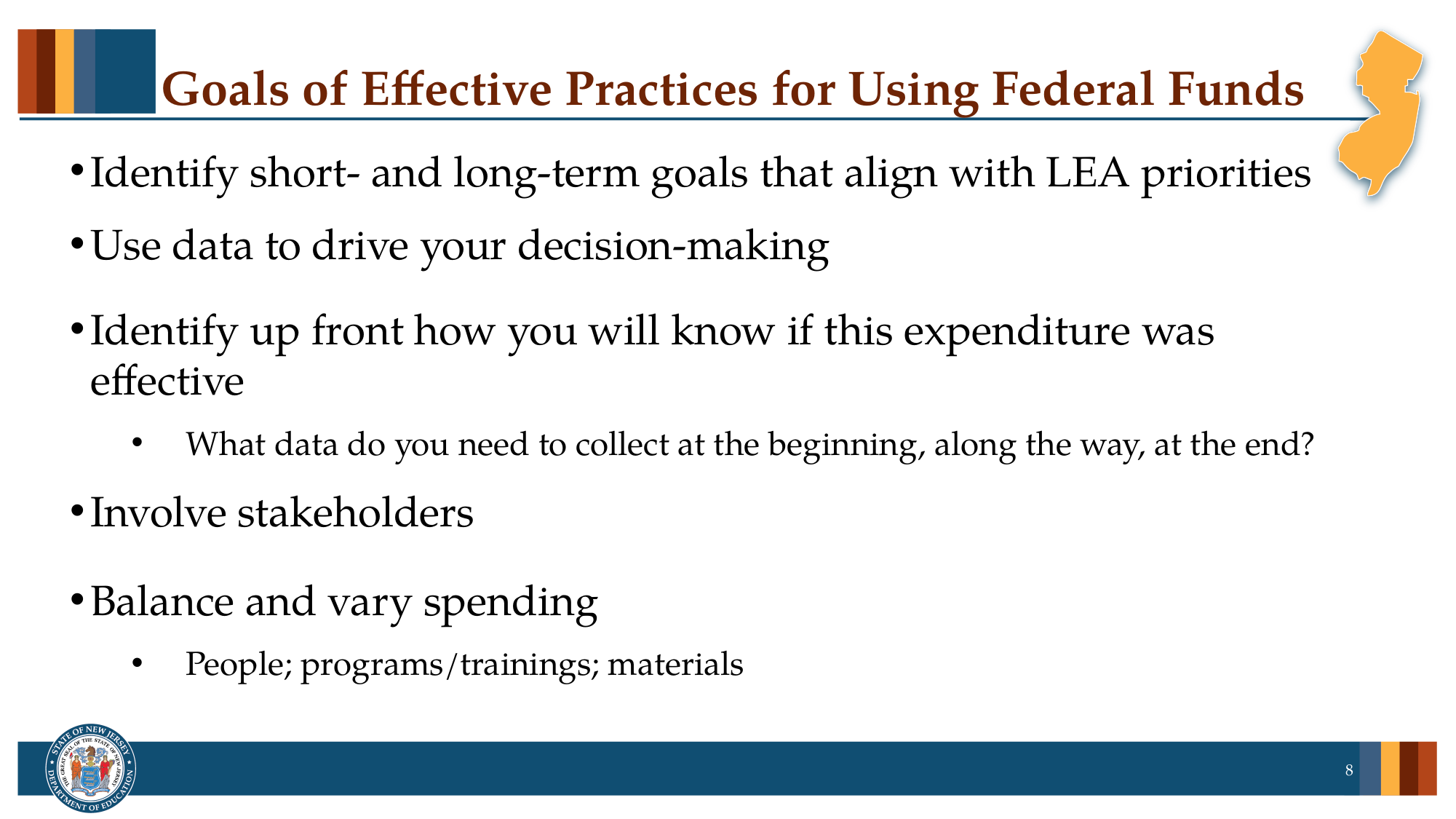

# Goals of Effective Practices for Using Federal Funds
Identify short- and long-term goals that align with LEA priorities
Use data to drive your decision-making
Identify up front how you will know if this expenditure was effective
What data do you need to collect at the beginning, along the way, at the end?
Involve stakeholders
Balance and vary spending
People; programs/trainings; materials
8